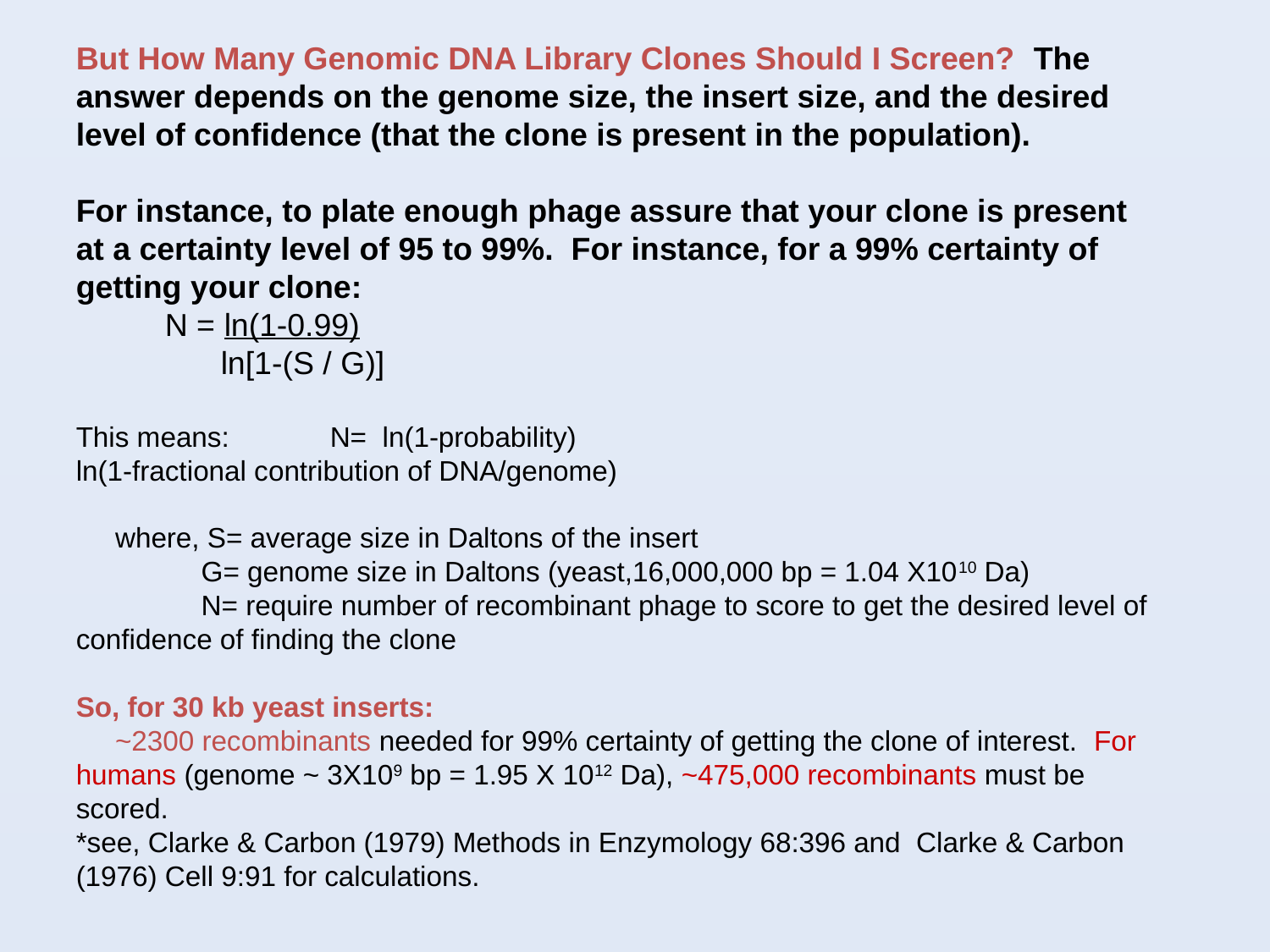

But How Many Genomic DNA Library Clones Should I Screen?  The answer depends on the genome size, the insert size, and the desired level of confidence (that the clone is present in the population).

For instance, to plate enough phage assure that your clone is present at a certainty level of 95 to 99%.  For instance, for a 99% certainty of getting your clone:
          N = ln(1‑0.99)
 	  ln[1‑(S / G)]

This means:	N=  ln(1‑probability)
ln(1‑fractional contribution of DNA/genome)

     where, S= average size in Daltons of the insert
                G= genome size in Daltons (yeast,16,000,000 bp = 1.04 X1010 Da)
                N= require number of recombinant phage to score to get the desired level of confidence of finding the clone

So, for 30 kb yeast inserts:
     ~2300 recombinants needed for 99% certainty of getting the clone of interest.  For humans (genome ~ 3X109 bp = 1.95 X 1012 Da), ~475,000 recombinants must be scored.
*see, Clarke & Carbon (1979) Methods in Enzymology 68:396 and  Clarke & Carbon (1976) Cell 9:91 for calculations.